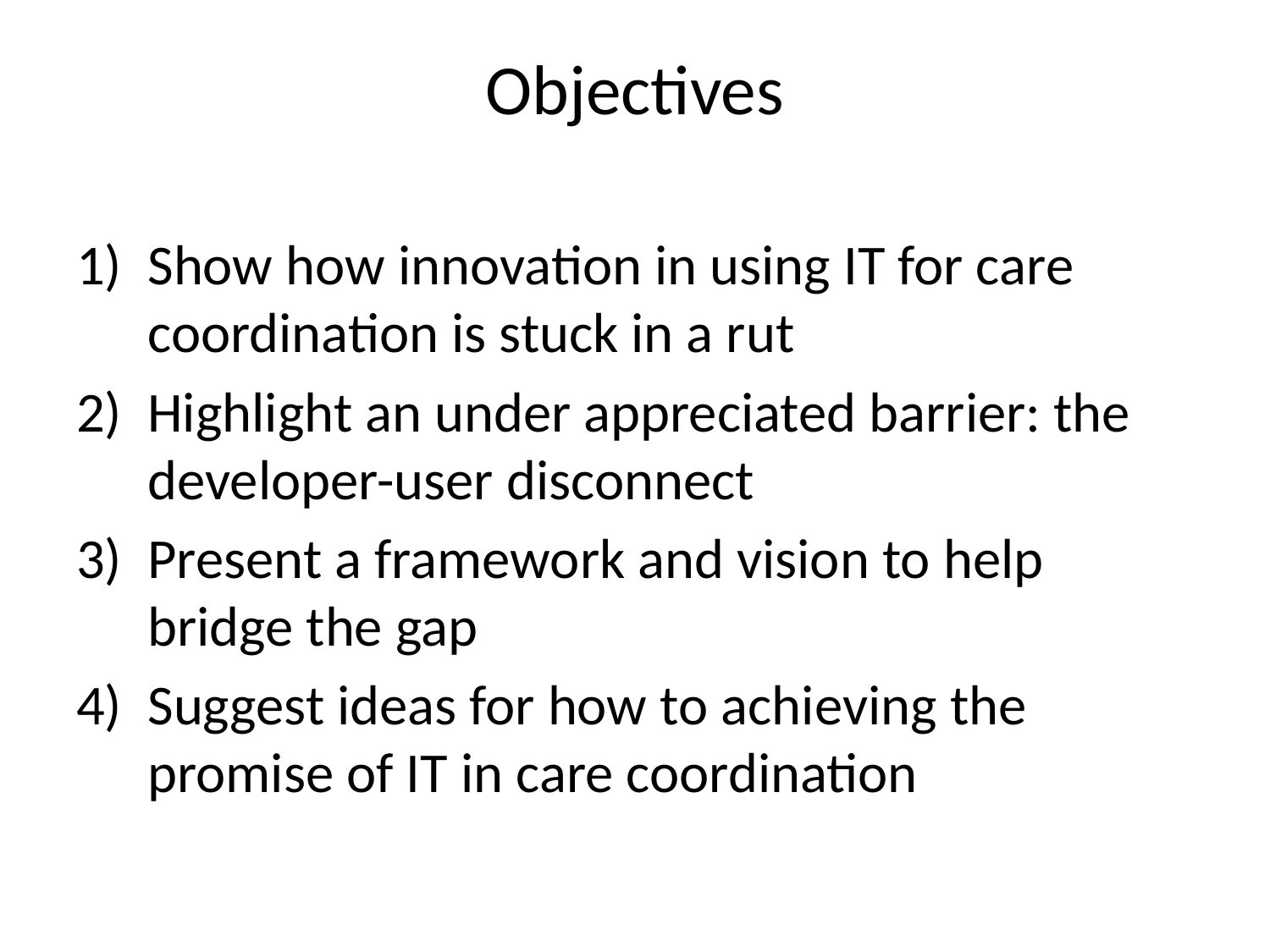

# Objectives
Show how innovation in using IT for care coordination is stuck in a rut
Highlight an under appreciated barrier: the developer-user disconnect
Present a framework and vision to help bridge the gap
Suggest ideas for how to achieving the promise of IT in care coordination